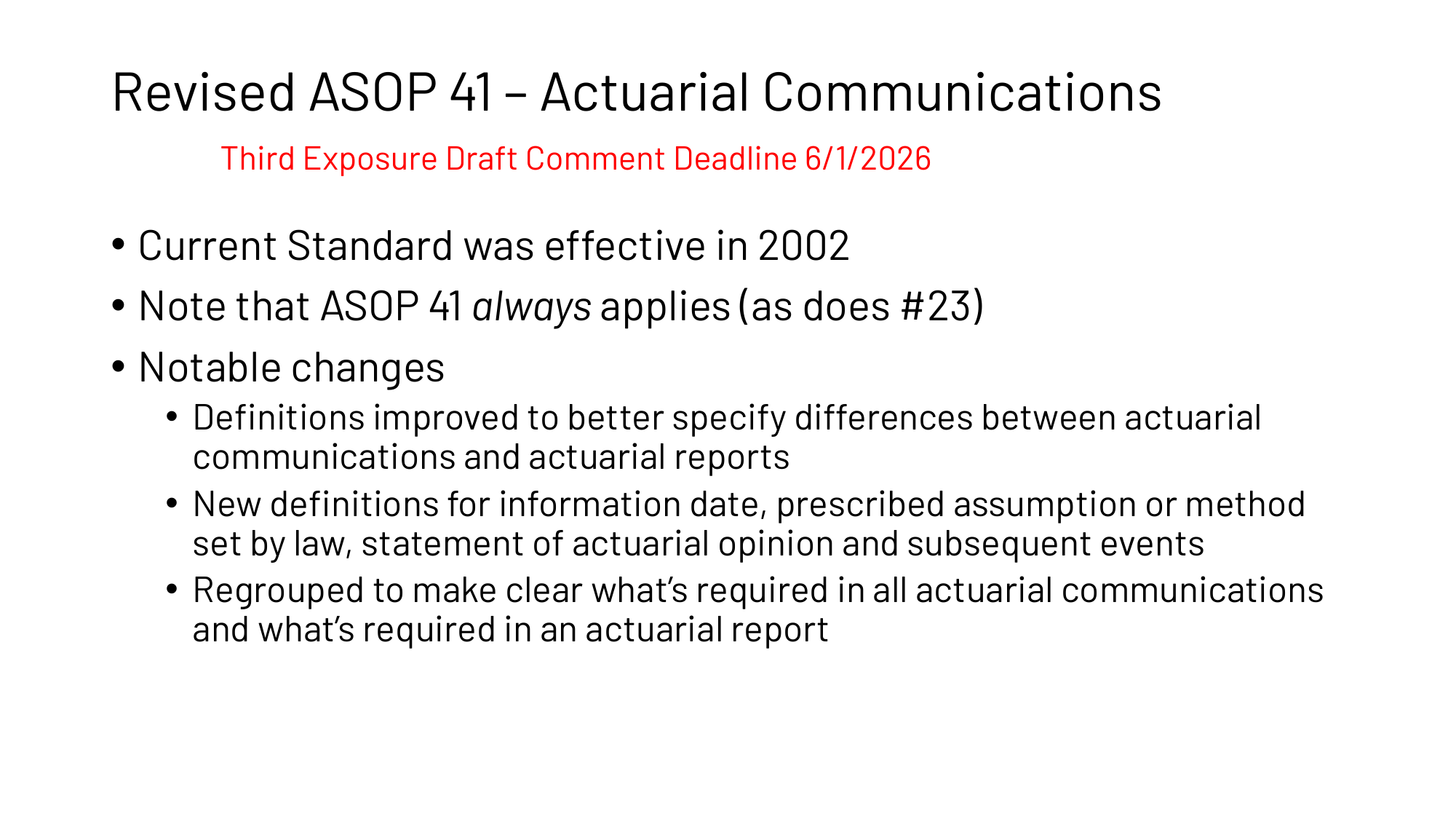

# Revised ASOP 41 – Actuarial Communications			Third Exposure Draft Comment Deadline 6/1/2026
Current Standard was effective in 2002
Note that ASOP 41 always applies (as does #23)
Notable changes
Definitions improved to better specify differences between actuarial communications and actuarial reports
New definitions for information date, prescribed assumption or method set by law, statement of actuarial opinion and subsequent events
Regrouped to make clear what’s required in all actuarial communications and what’s required in an actuarial report